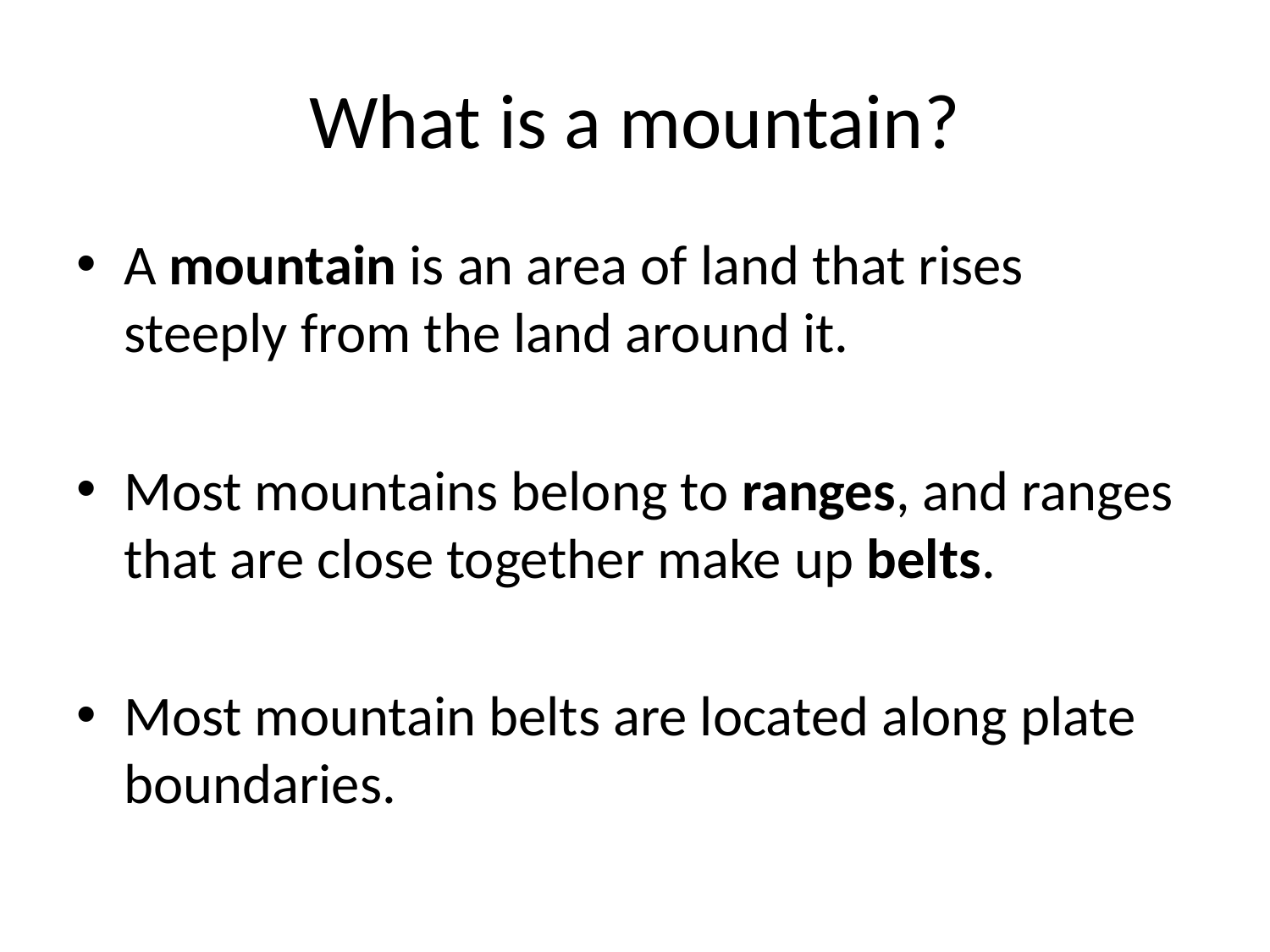

# What is a mountain?
A mountain is an area of land that rises steeply from the land around it.

Most mountains belong to ranges, and ranges that are close together make up belts.

Most mountain belts are located along plate boundaries.